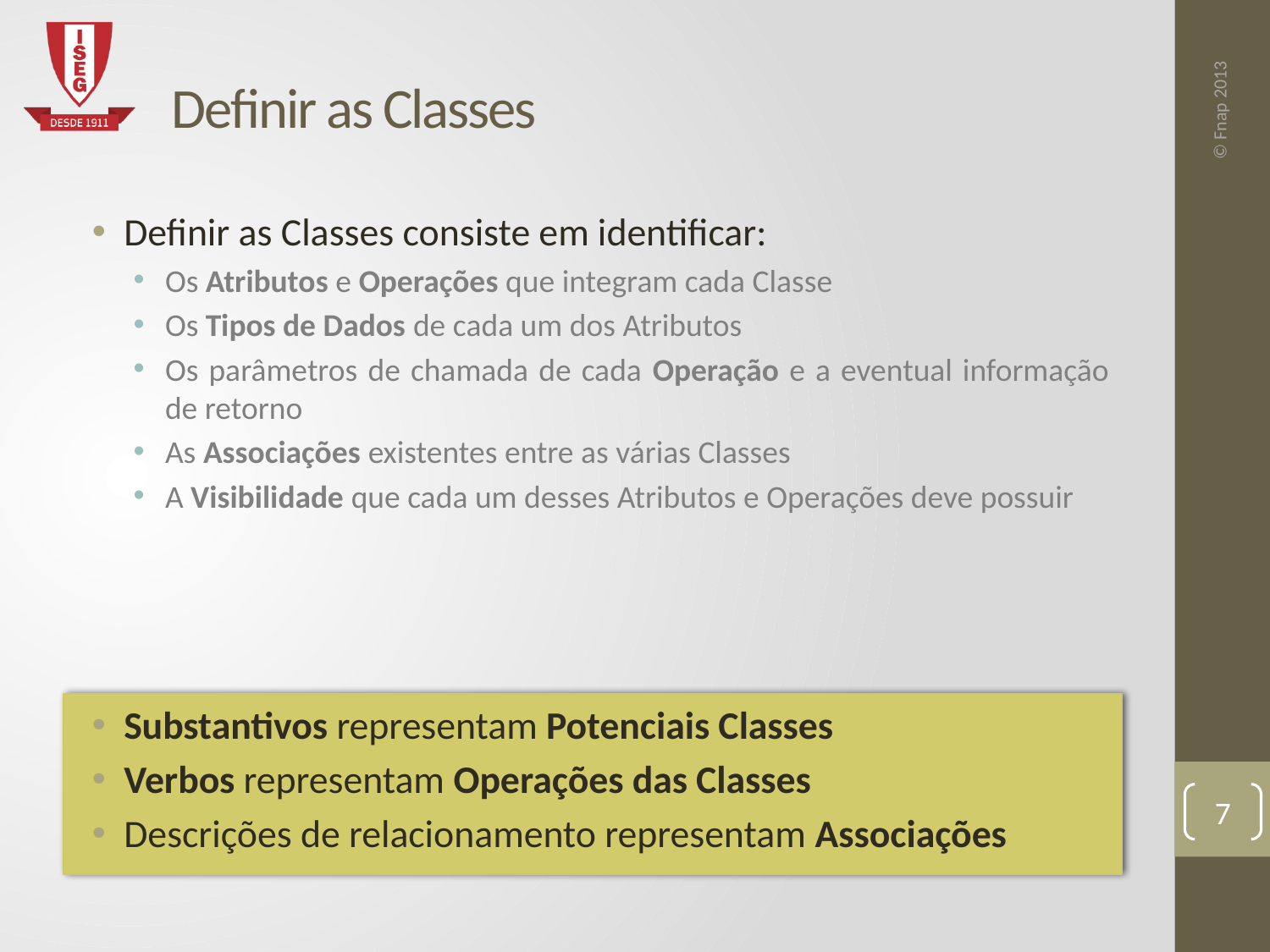

# Definir as Classes
Definir as Classes consiste em identificar:
Os Atributos e Operações que integram cada Classe
Os Tipos de Dados de cada um dos Atributos
Os parâmetros de chamada de cada Operação e a eventual informação de retorno
As Associações existentes entre as várias Classes
A Visibilidade que cada um desses Atributos e Operações deve possuir
Substantivos representam Potenciais Classes
Verbos representam Operações das Classes
Descrições de relacionamento representam Associações
7